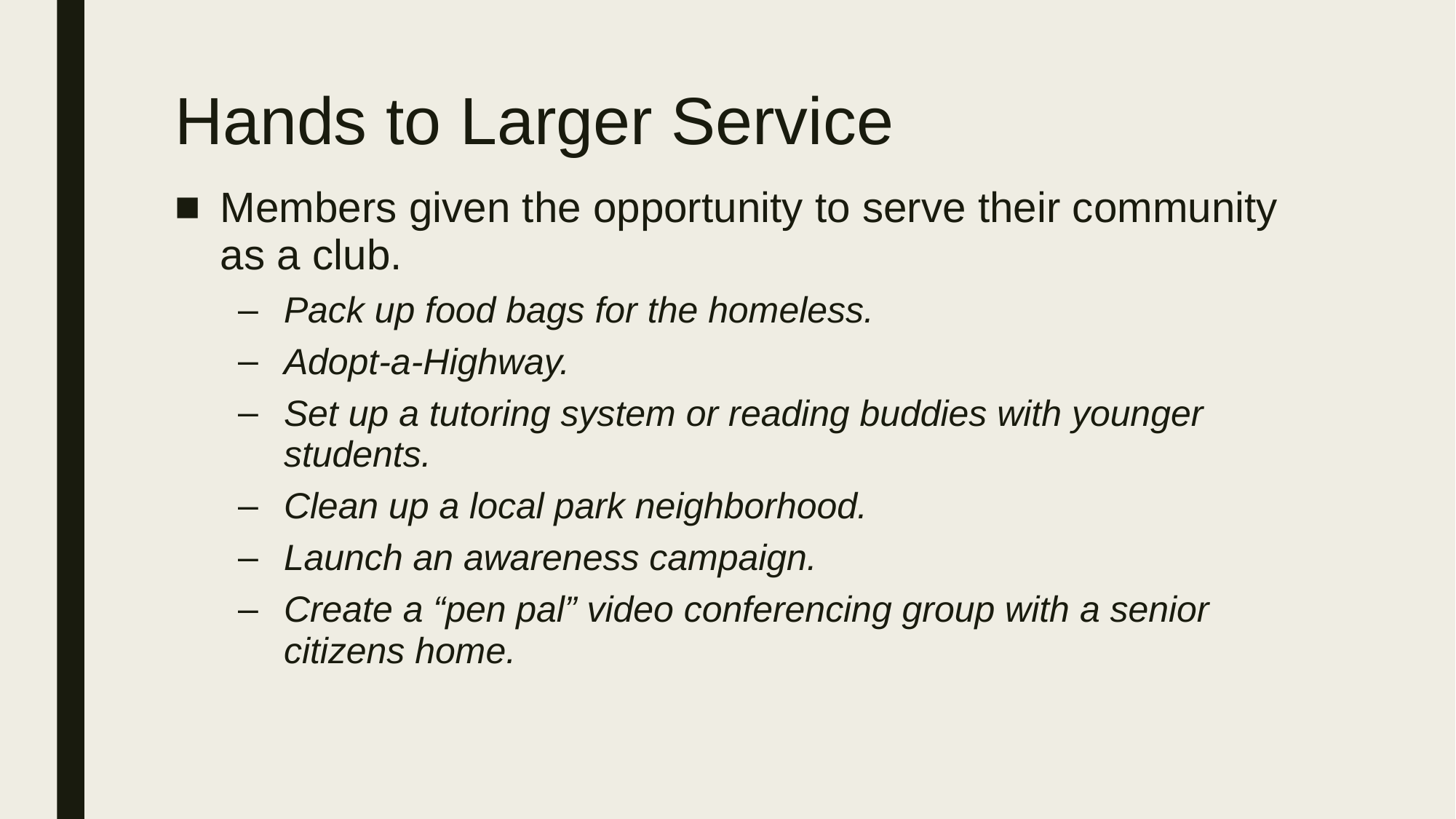

# Hands to Larger Service
Members given the opportunity to serve their community as a club.
Pack up food bags for the homeless.
Adopt-a-Highway.
Set up a tutoring system or reading buddies with younger students.
Clean up a local park neighborhood.
Launch an awareness campaign.
Create a “pen pal” video conferencing group with a senior citizens home.